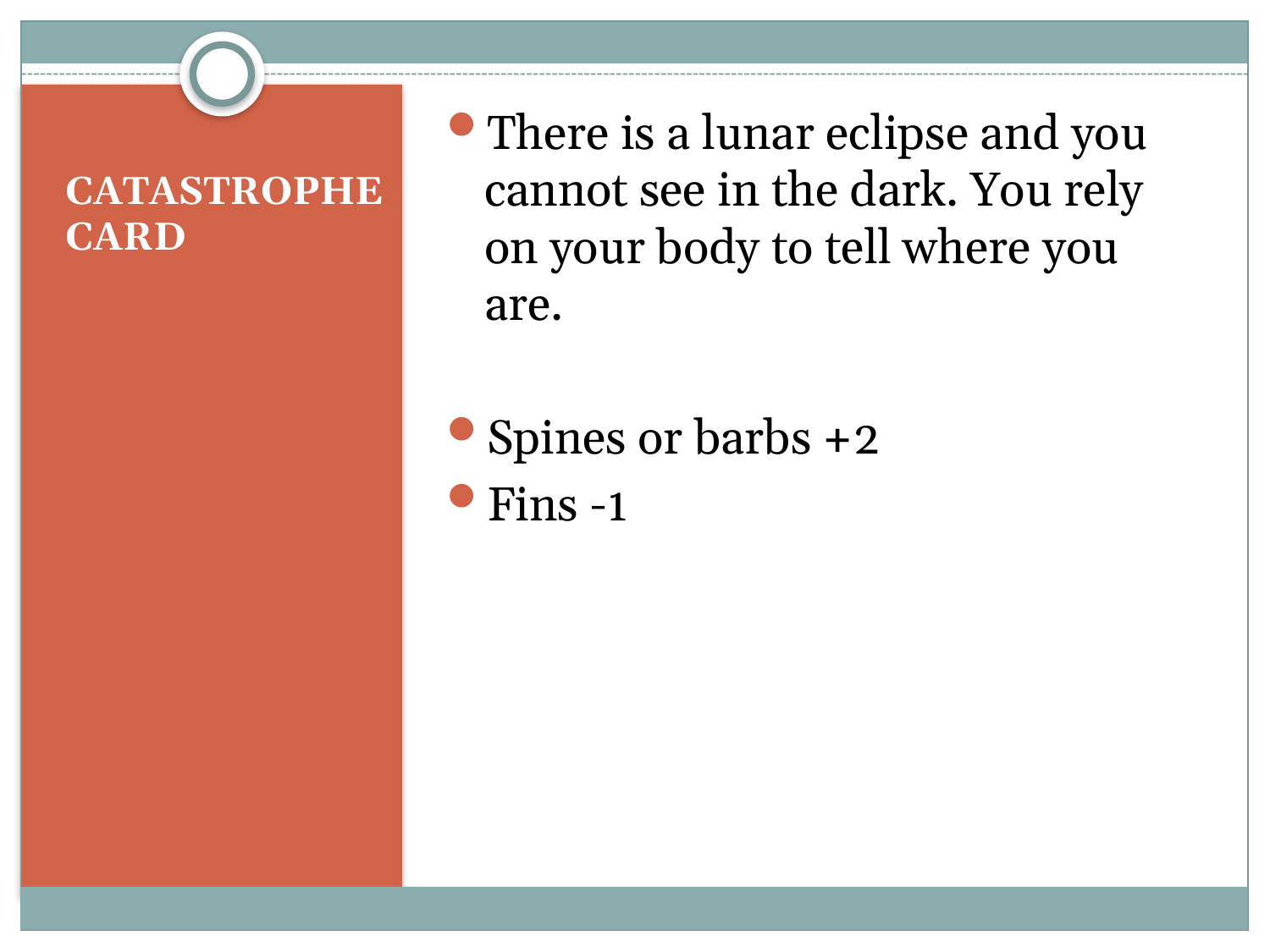

There is a lunar eclipse and you cannot see in the dark. You rely on your body to tell where you are.

Spines or barbs +2
Fins -1
# CATASTROPHE CARD